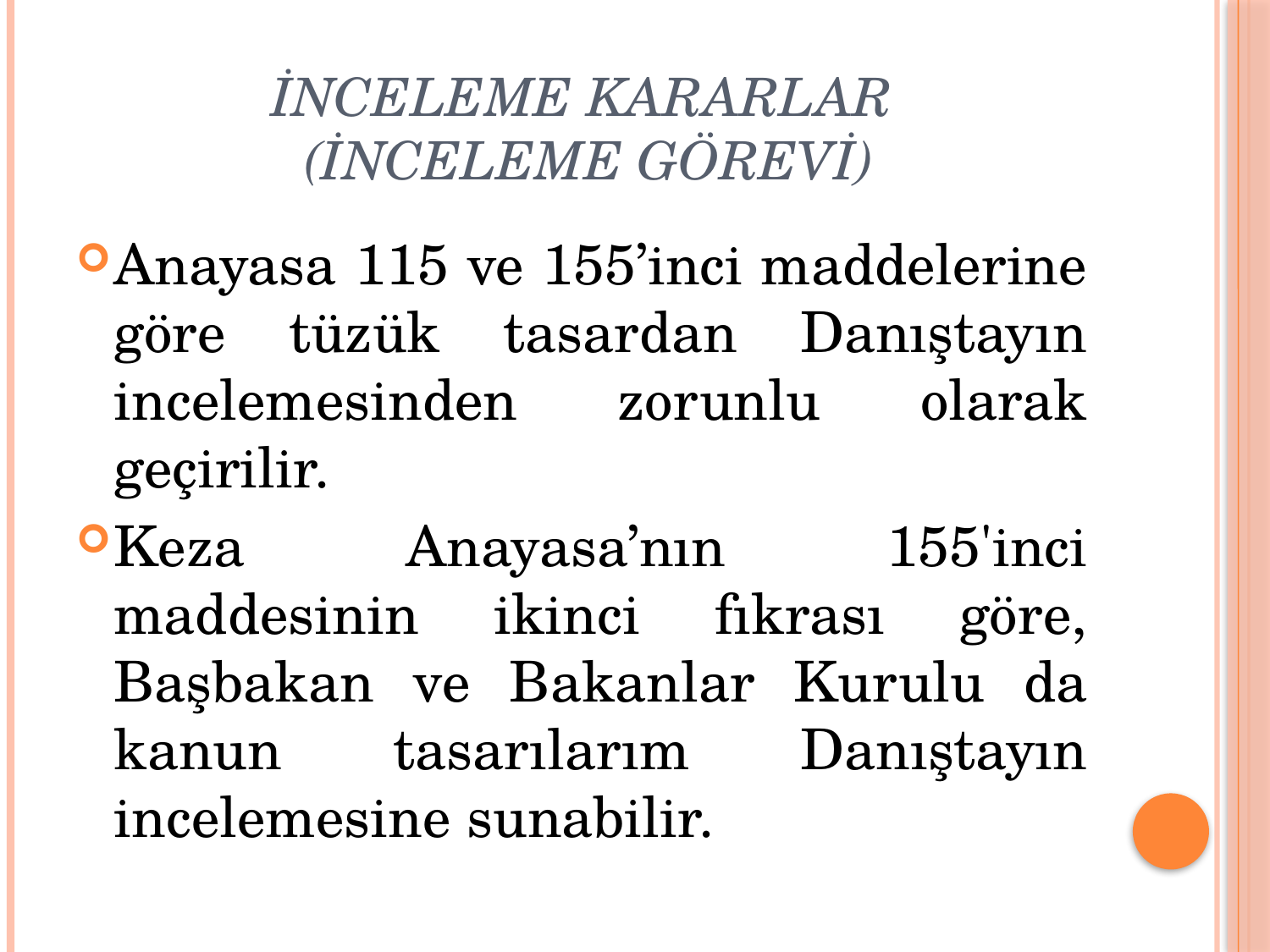

# İnceleme Kararlar (İnceleme Görevi)
Anayasa 115 ve 155’inci maddelerine göre tüzük tasardan Danıştayın incelemesinden zorunlu olarak geçirilir.
Keza Anayasa’nın 155'inci maddesinin ikinci fıkrası göre, Başbakan ve Bakanlar Kurulu da kanun tasarılarım Danıştayın incelemesine sunabilir.